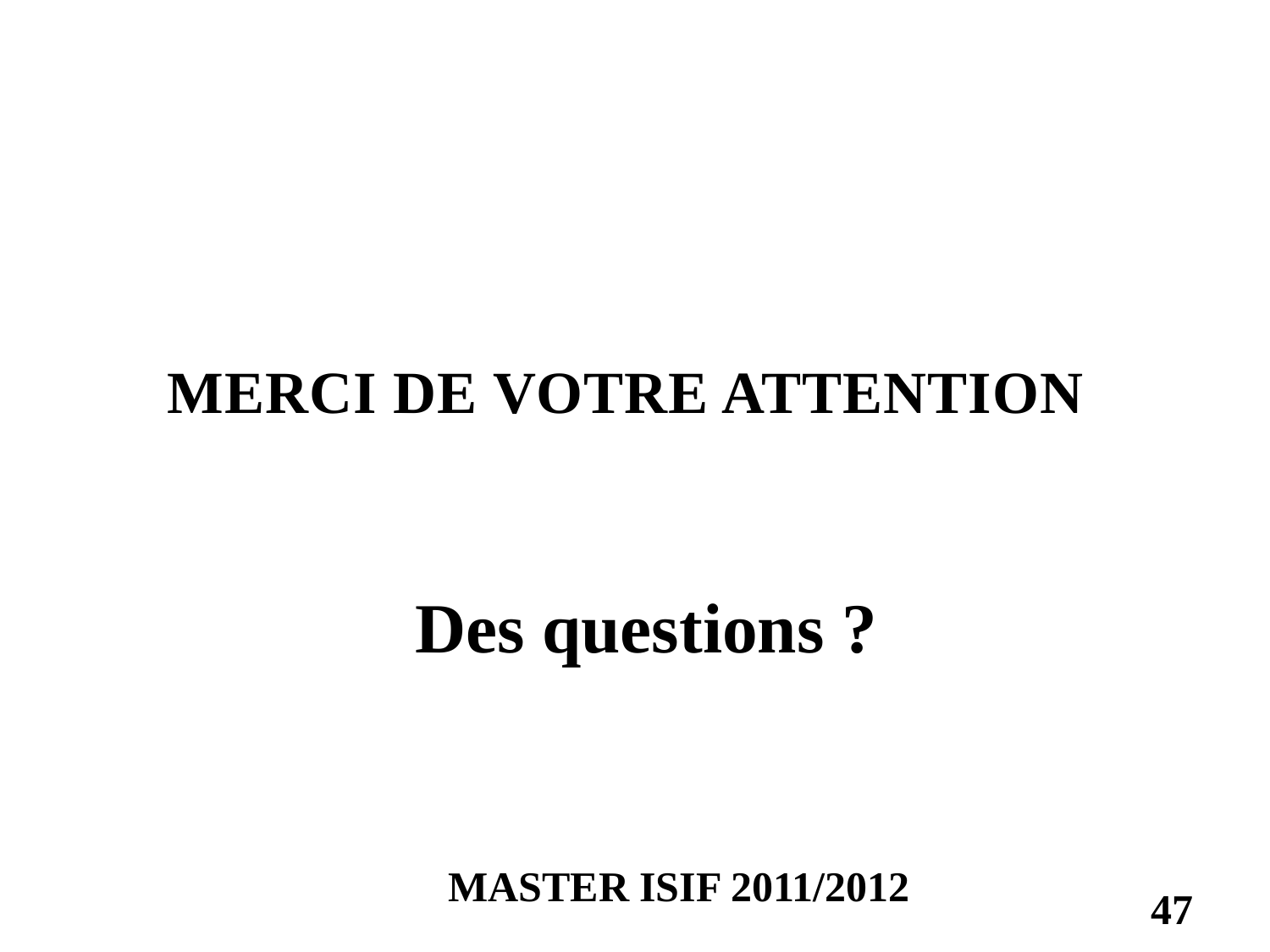

# MERCI DE VOTRE ATTENTION
Des questions ?
MASTER ISIF 2011/2012
47